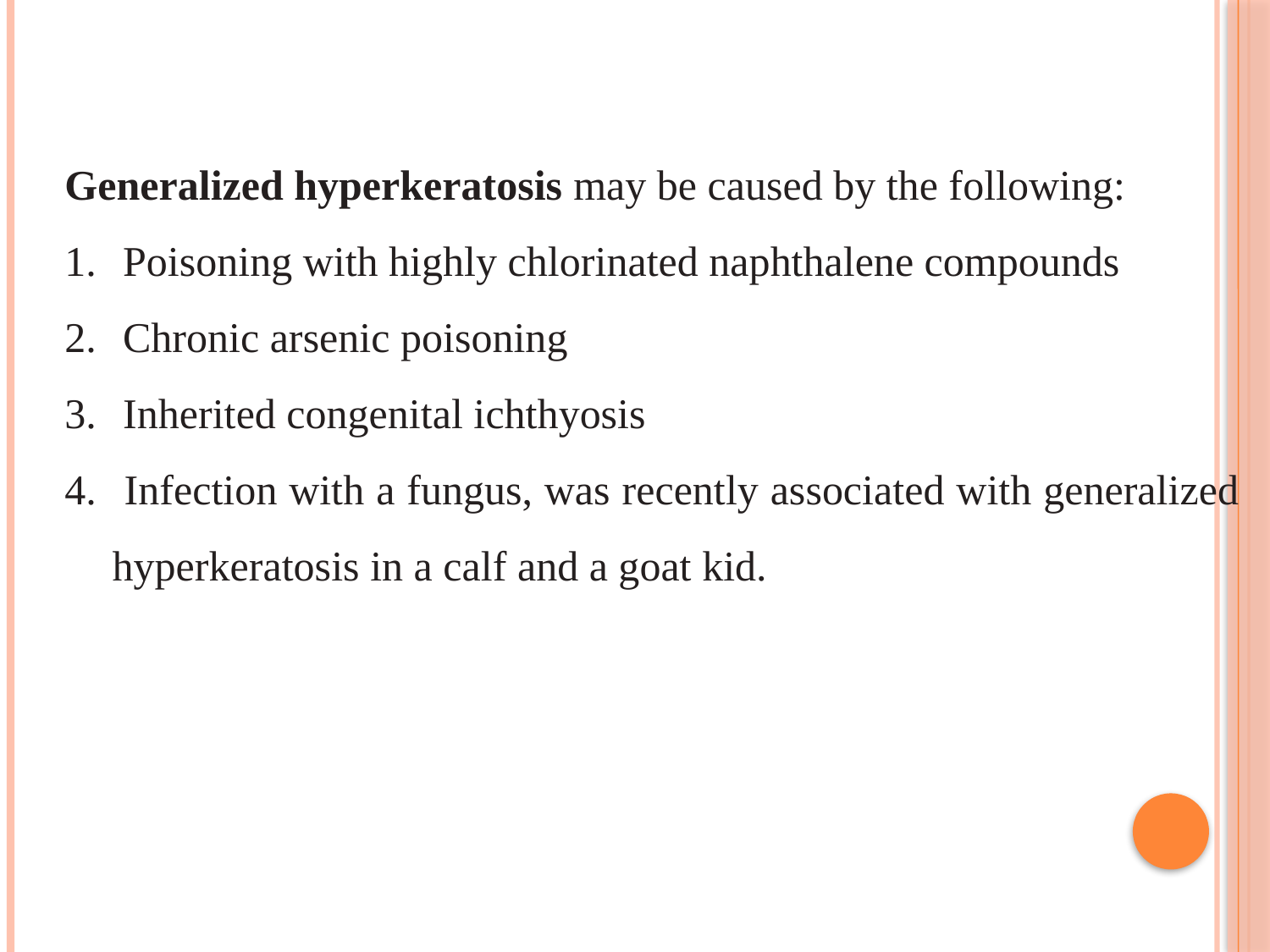

Generalized hyperkeratosis may be caused by the following:
 Poisoning with highly chlorinated naphthalene compounds
 Chronic arsenic poisoning
 Inherited congenital ichthyosis
 Infection with a fungus, was recently associated with generalized hyperkeratosis in a calf and a goat kid.